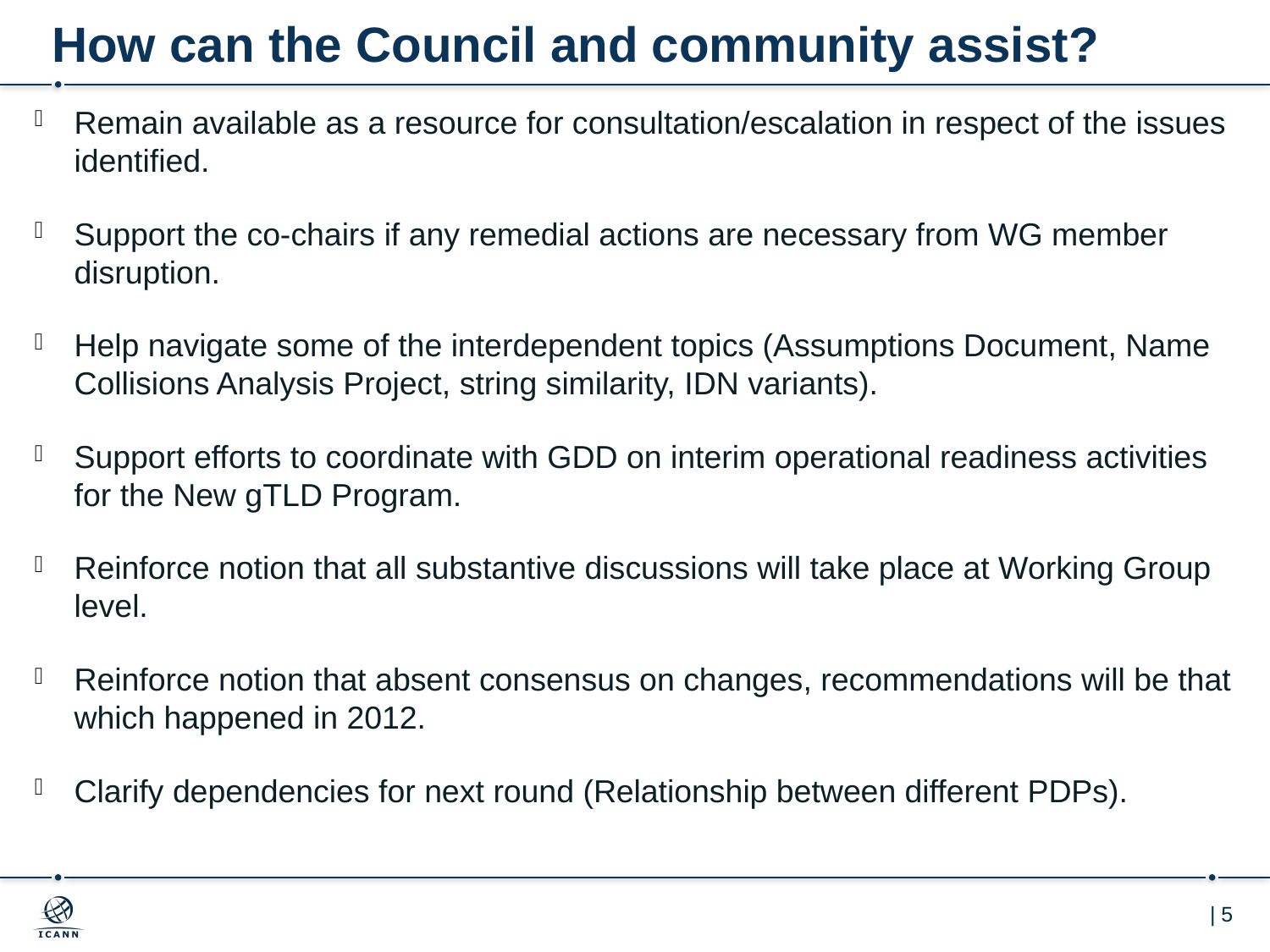

# How can the Council and community assist?
Remain available as a resource for consultation/escalation in respect of the issues identified.
Support the co-chairs if any remedial actions are necessary from WG member disruption.
Help navigate some of the interdependent topics (Assumptions Document, Name Collisions Analysis Project, string similarity, IDN variants).
Support efforts to coordinate with GDD on interim operational readiness activities for the New gTLD Program.
Reinforce notion that all substantive discussions will take place at Working Group level.
Reinforce notion that absent consensus on changes, recommendations will be that which happened in 2012.
Clarify dependencies for next round (Relationship between different PDPs).